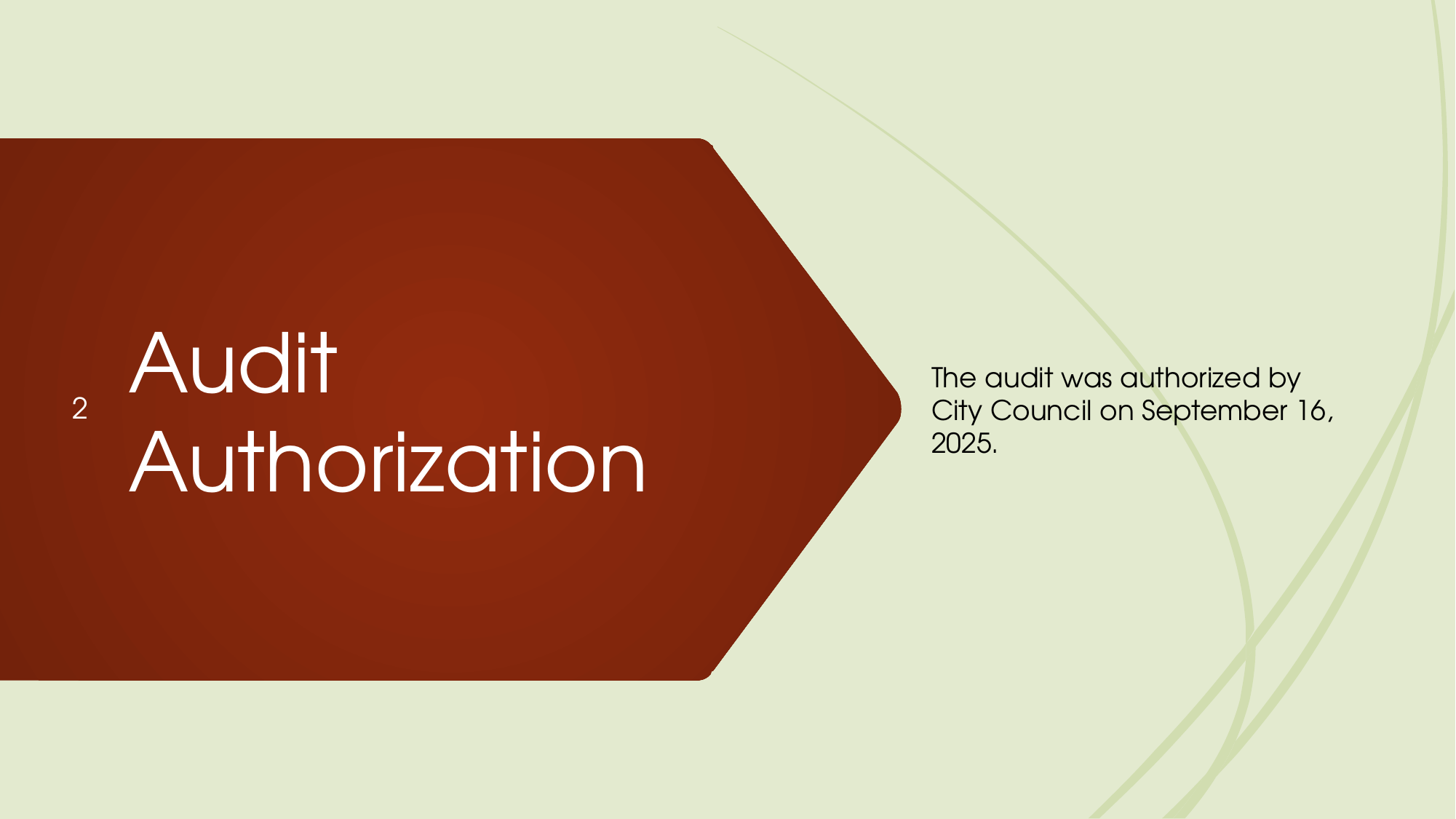

The audit was authorized by City Council on September 16, 2025.

# Audit Authorization
2